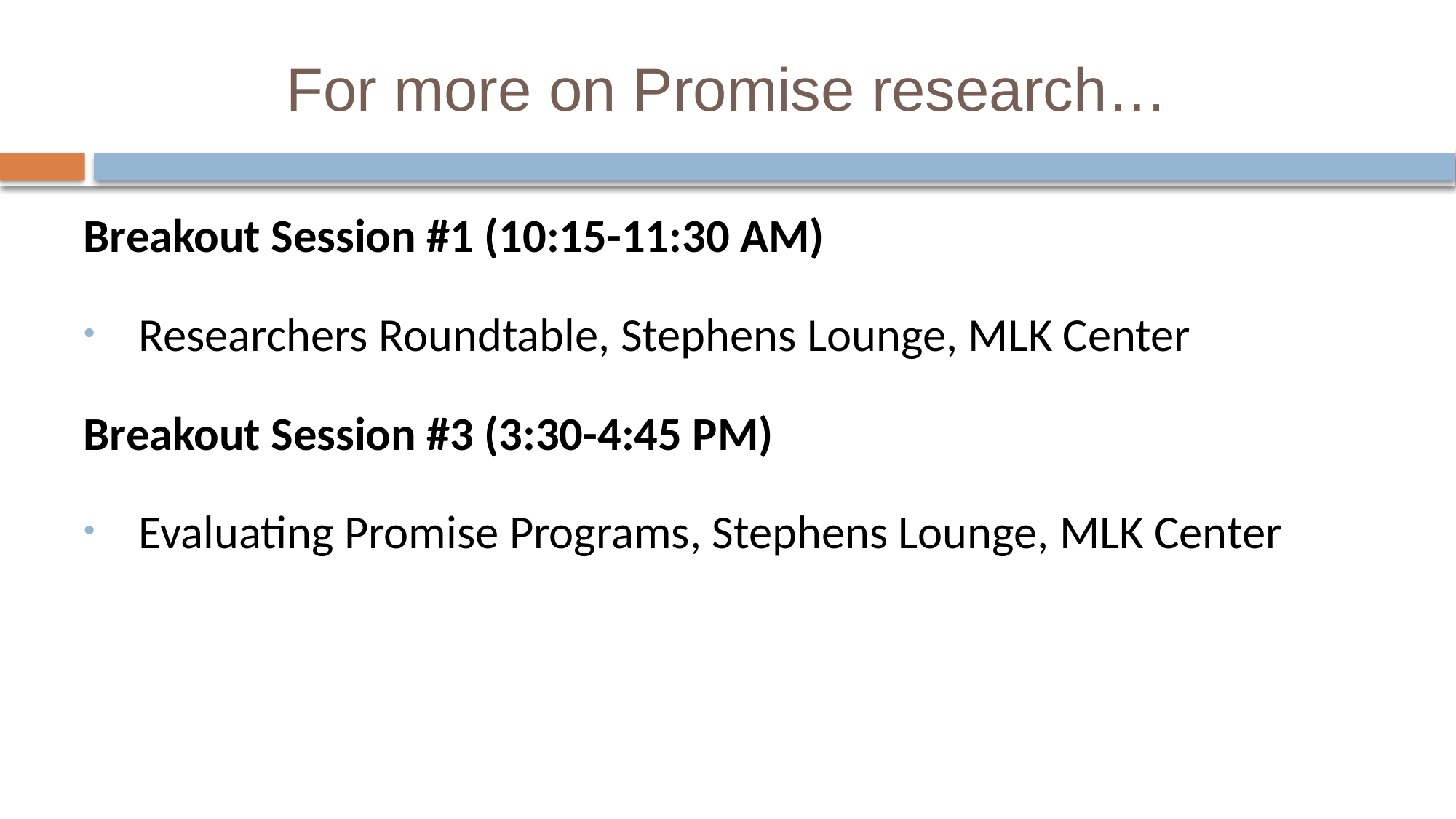

# For more on Promise research…
Breakout Session #1 (10:15-11:30 AM)
Researchers Roundtable, Stephens Lounge, MLK Center
Breakout Session #3 (3:30-4:45 PM)
Evaluating Promise Programs, Stephens Lounge, MLK Center